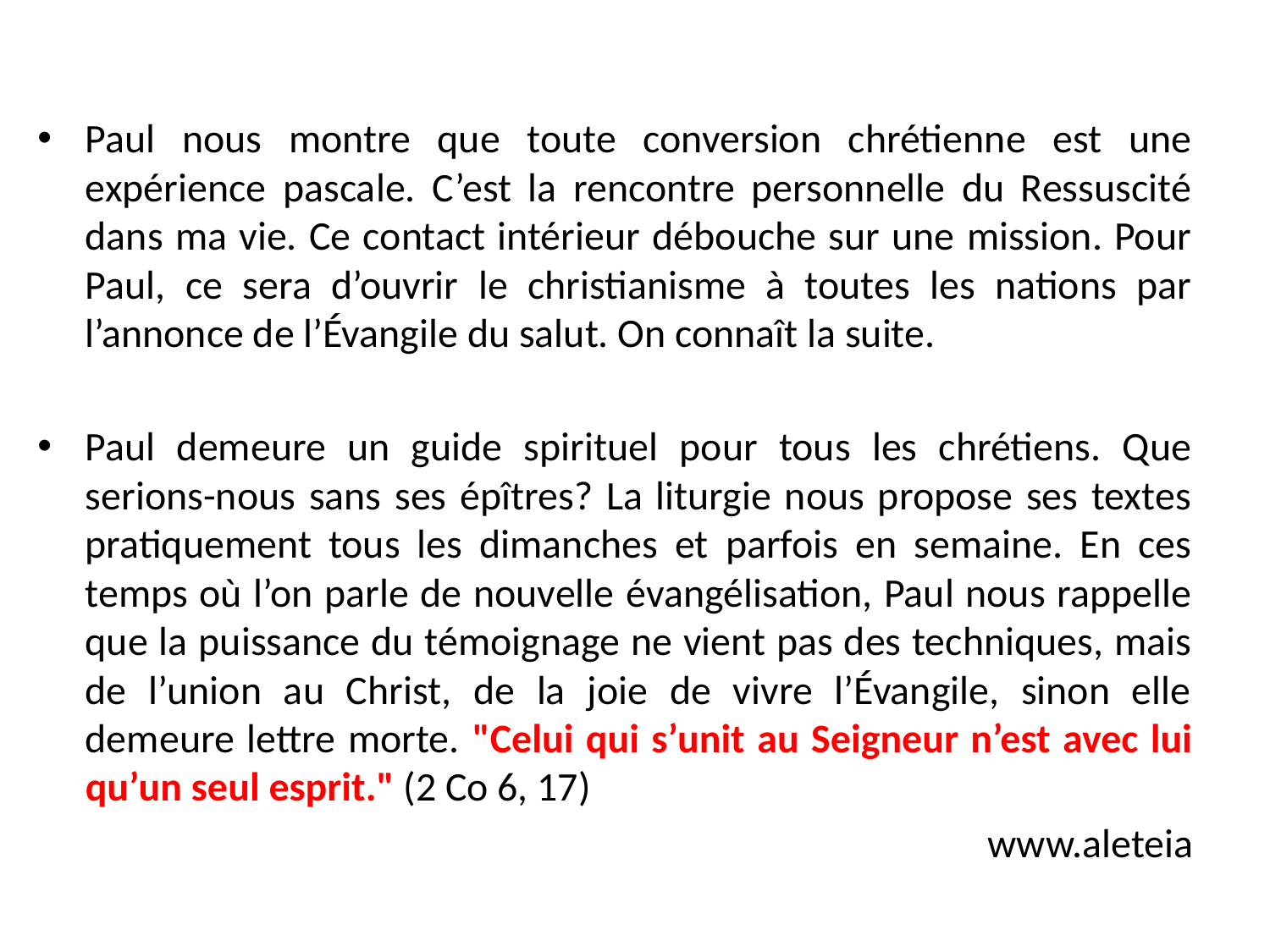

Paul nous montre que toute conversion chrétienne est une expérience pascale. C’est la rencontre personnelle du Ressuscité dans ma vie. Ce contact intérieur débouche sur une mission. Pour Paul, ce sera d’ouvrir le christianisme à toutes les nations par l’annonce de l’Évangile du salut. On connaît la suite.

Paul demeure un guide spirituel pour tous les chrétiens. Que serions-nous sans ses épîtres? La liturgie nous propose ses textes pratiquement tous les dimanches et parfois en semaine. En ces temps où l’on parle de nouvelle évangélisation, Paul nous rappelle que la puissance du témoignage ne vient pas des techniques, mais de l’union au Christ, de la joie de vivre l’Évangile, sinon elle demeure lettre morte. "Celui qui s’unit au Seigneur n’est avec lui qu’un seul esprit." (2 Co 6, 17)
www.aleteia